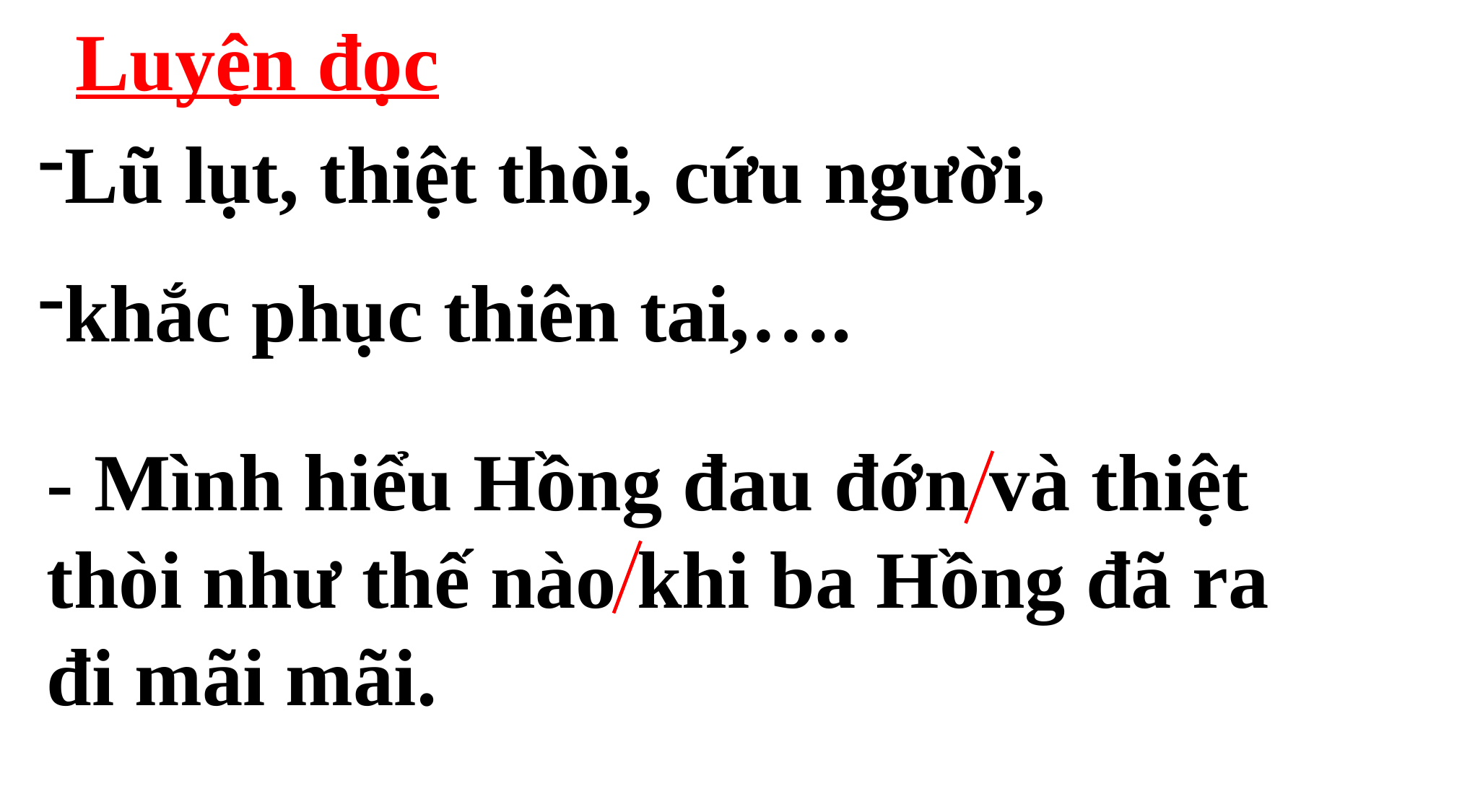

Luyện đọc
Lũ lụt, thiệt thòi, cứu người,
khắc phục thiên tai,….
- Mình hiểu Hồng đau đớn và thiệt thòi như thế nào khi ba Hồng đã ra đi mãi mãi.